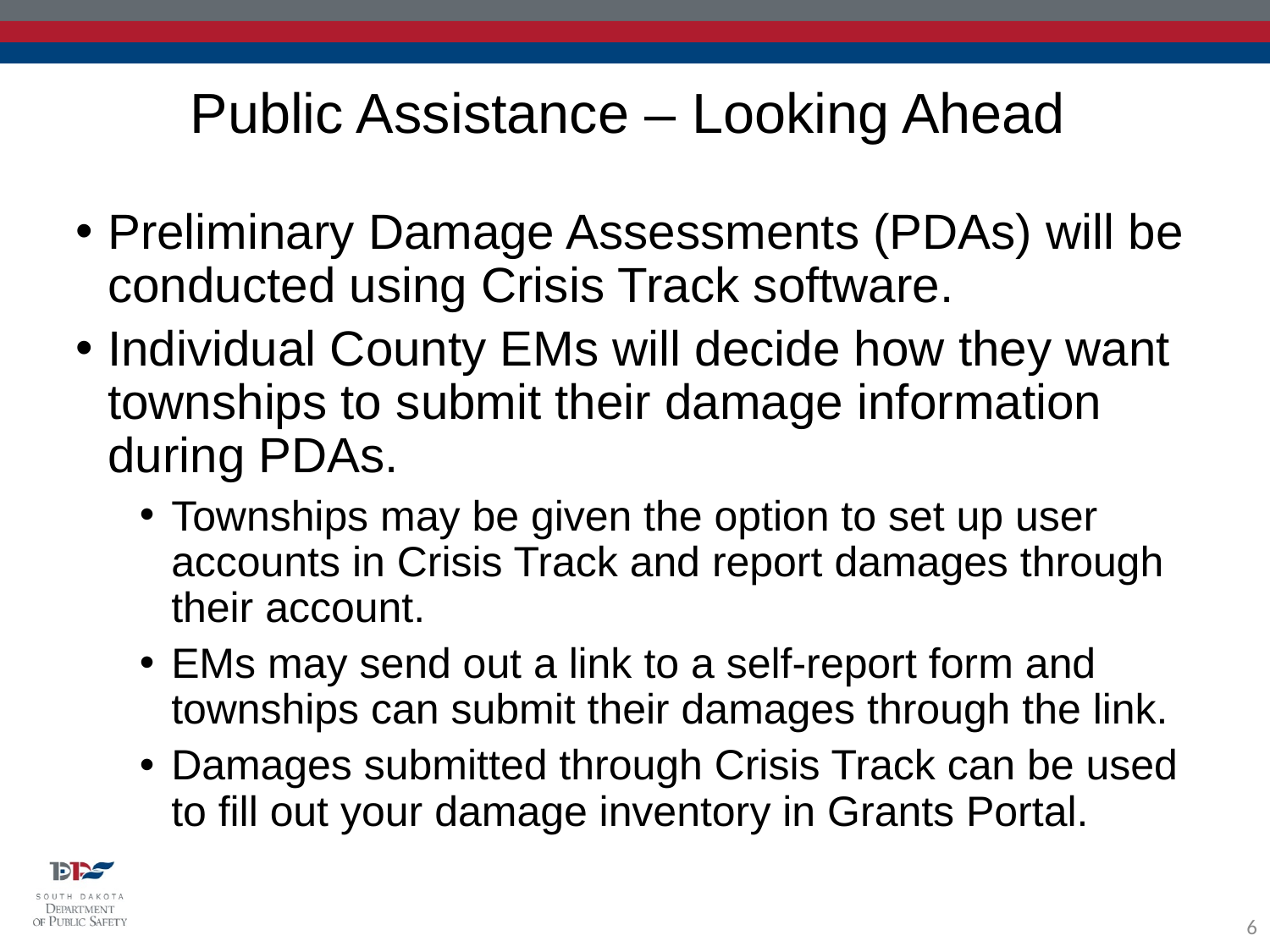

Public Assistance – Looking Ahead
Preliminary Damage Assessments (PDAs) will be conducted using Crisis Track software.
Individual County EMs will decide how they want townships to submit their damage information during PDAs.
Townships may be given the option to set up user accounts in Crisis Track and report damages through their account.
EMs may send out a link to a self-report form and townships can submit their damages through the link.
Damages submitted through Crisis Track can be used to fill out your damage inventory in Grants Portal.

6